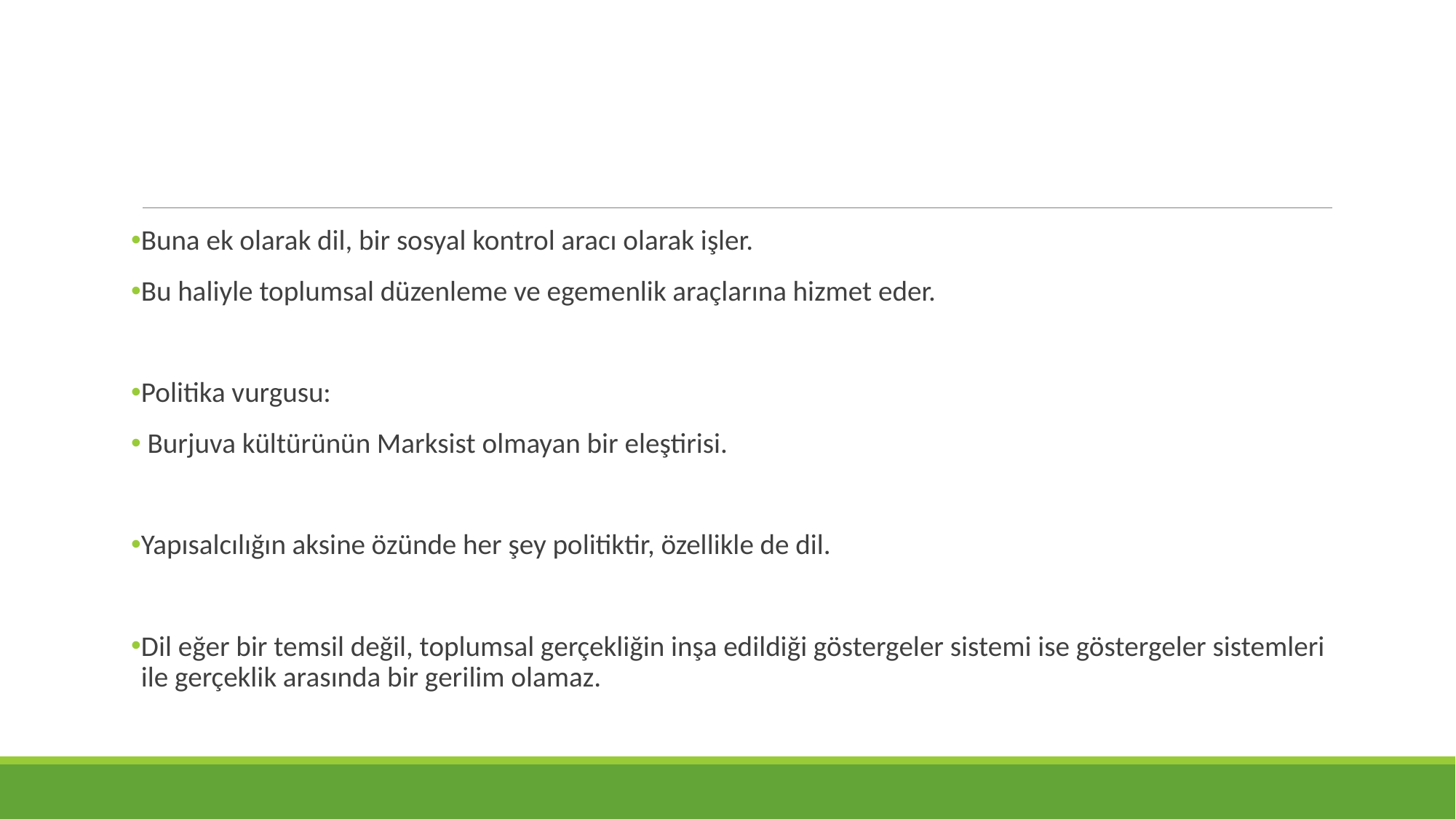

Buna ek olarak dil, bir sosyal kontrol aracı olarak işler.
Bu haliyle toplumsal düzenleme ve egemenlik araçlarına hizmet eder.

Politika vurgusu:
 Burjuva kültürünün Marksist olmayan bir eleştirisi.

Yapısalcılığın aksine özünde her şey politiktir, özellikle de dil.

Dil eğer bir temsil değil, toplumsal gerçekliğin inşa edildiği göstergeler sistemi ise göstergeler sistemleri ile gerçeklik arasında bir gerilim olamaz.